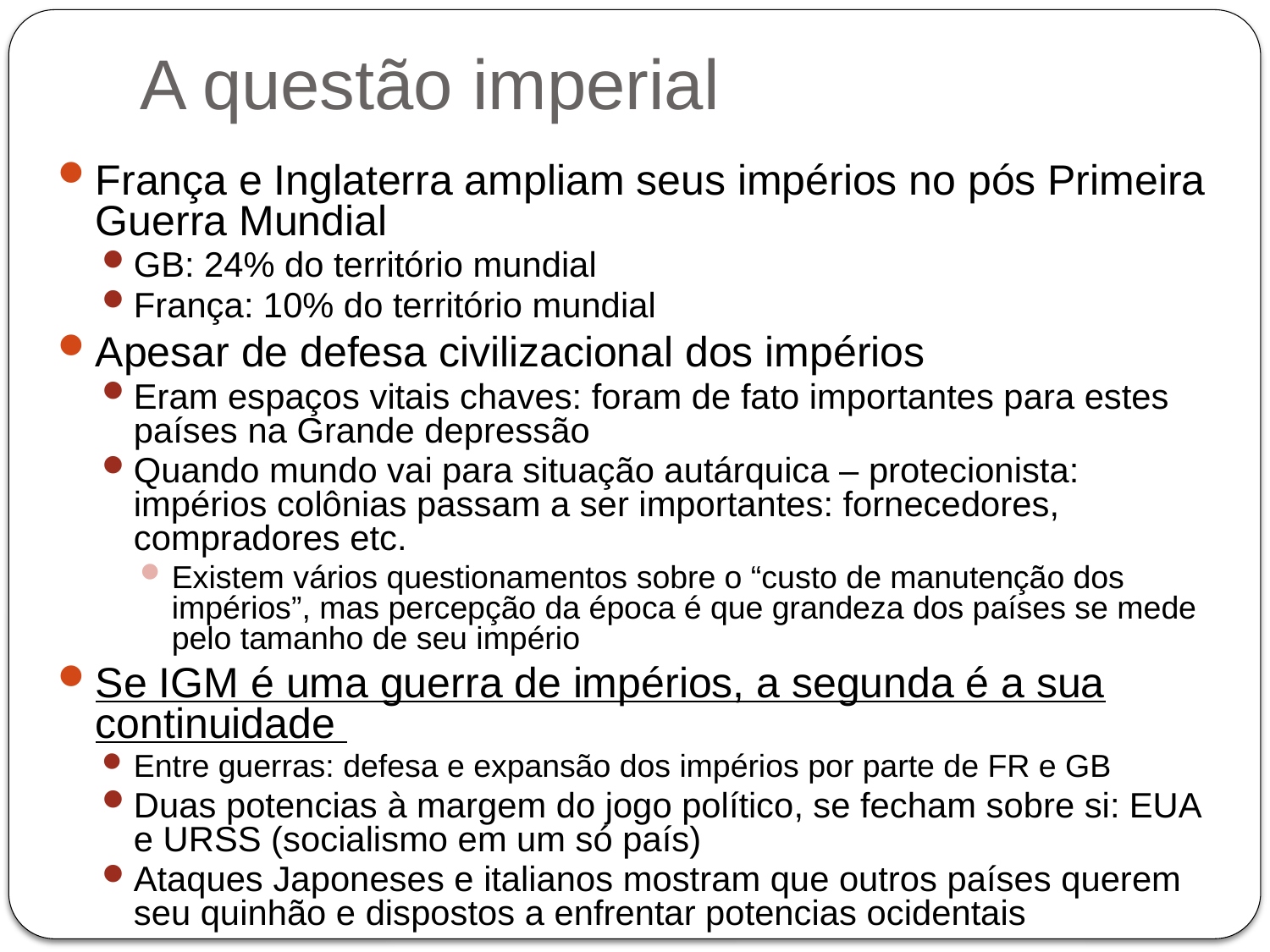

# A questão imperial
França e Inglaterra ampliam seus impérios no pós Primeira Guerra Mundial
GB: 24% do território mundial
França: 10% do território mundial
Apesar de defesa civilizacional dos impérios
Eram espaços vitais chaves: foram de fato importantes para estes países na Grande depressão
Quando mundo vai para situação autárquica – protecionista: impérios colônias passam a ser importantes: fornecedores, compradores etc.
Existem vários questionamentos sobre o “custo de manutenção dos impérios”, mas percepção da época é que grandeza dos países se mede pelo tamanho de seu império
Se IGM é uma guerra de impérios, a segunda é a sua continuidade
Entre guerras: defesa e expansão dos impérios por parte de FR e GB
Duas potencias à margem do jogo político, se fecham sobre si: EUA e URSS (socialismo em um só país)
Ataques Japoneses e italianos mostram que outros países querem seu quinhão e dispostos a enfrentar potencias ocidentais